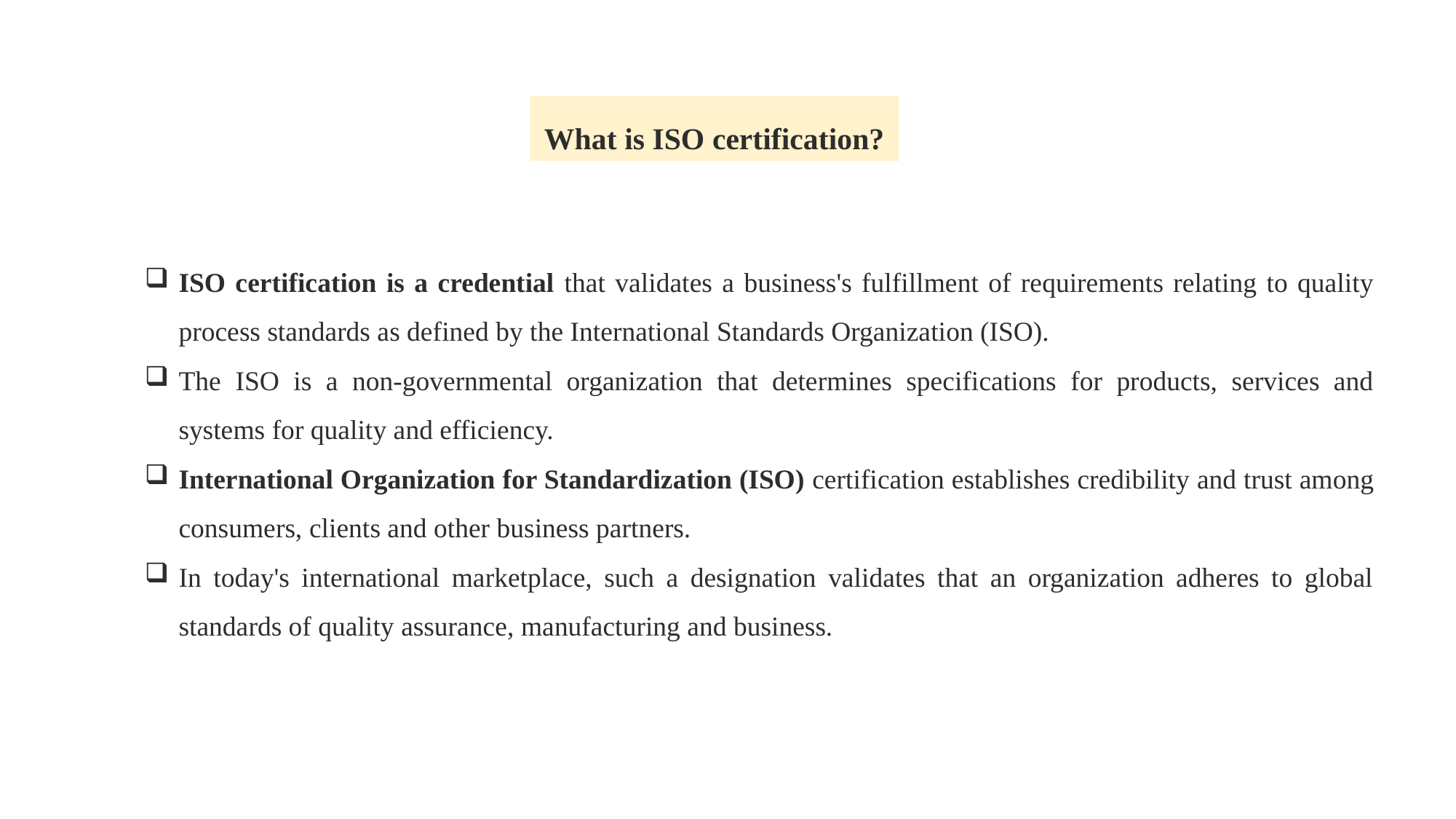

What is ISO certification?
ISO certification is a credential that validates a business's fulfillment of requirements relating to quality process standards as defined by the International Standards Organization (ISO).
The ISO is a non-governmental organization that determines specifications for products, services and systems for quality and efficiency.
International Organization for Standardization (ISO) certification establishes credibility and trust among consumers, clients and other business partners.
In today's international marketplace, such a designation validates that an organization adheres to global standards of quality assurance, manufacturing and business.